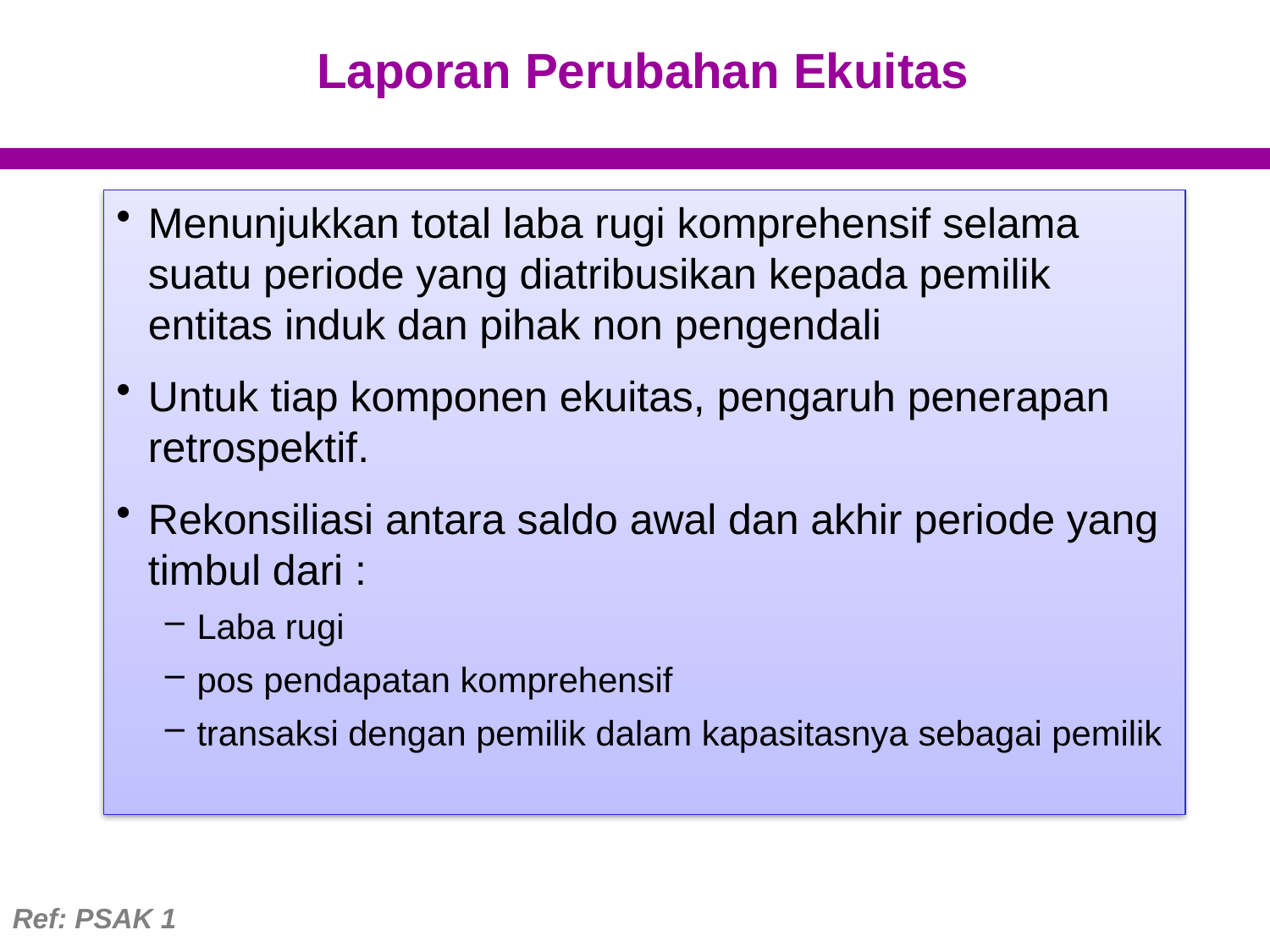

# Laporan Perubahan Ekuitas
Menunjukkan total laba rugi komprehensif selama suatu periode yang diatribusikan kepada pemilik entitas induk dan pihak non pengendali
Untuk tiap komponen ekuitas, pengaruh penerapan retrospektif.
Rekonsiliasi antara saldo awal dan akhir periode yang timbul dari :
Laba rugi
pos pendapatan komprehensif
transaksi dengan pemilik dalam kapasitasnya sebagai pemilik
Ref: PSAK 1